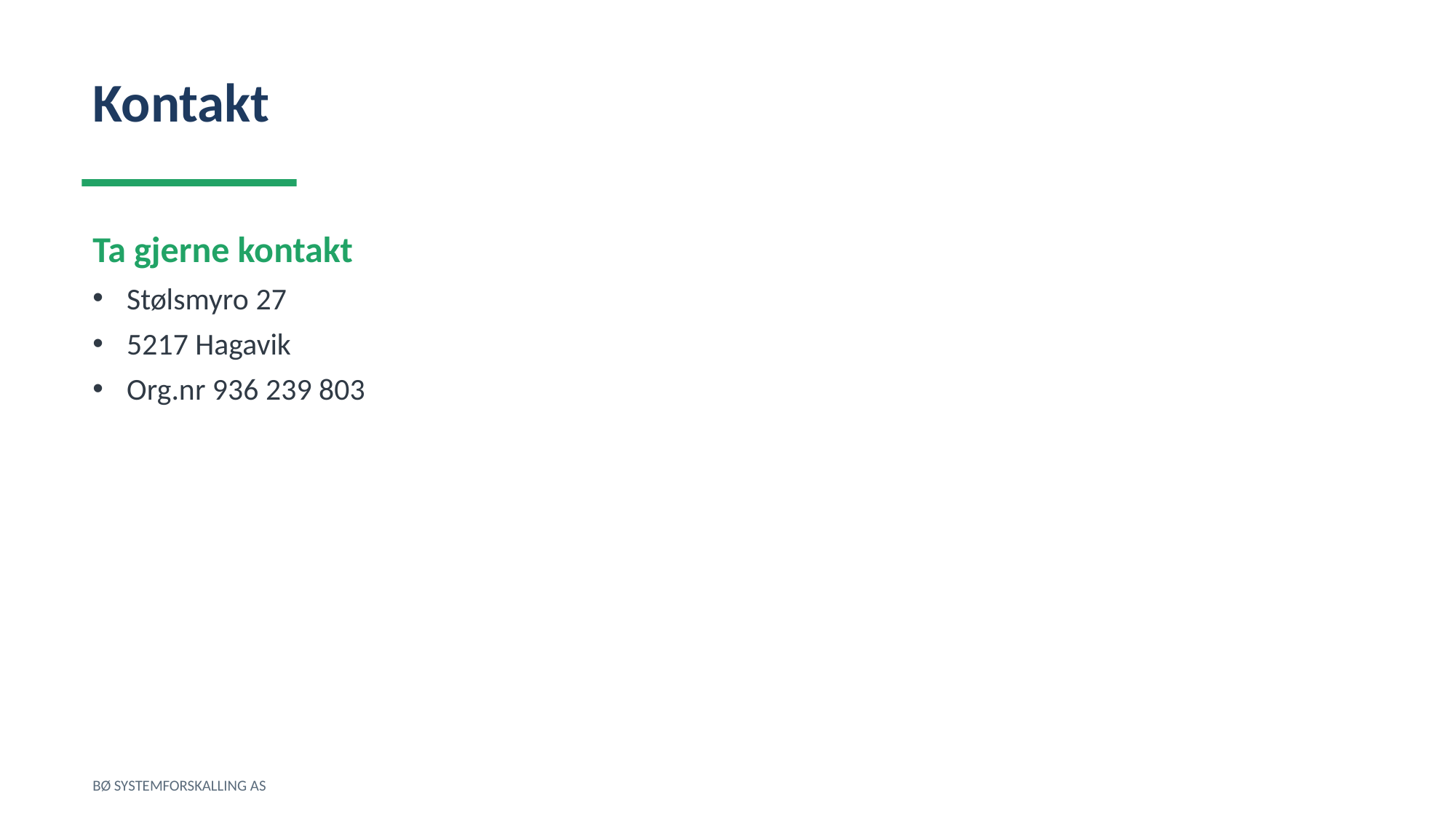

Kontakt

Ta gjerne kontakt
Stølsmyro 27
5217 Hagavik
Org.nr 936 239 803
BØ SYSTEMFORSKALLING AS